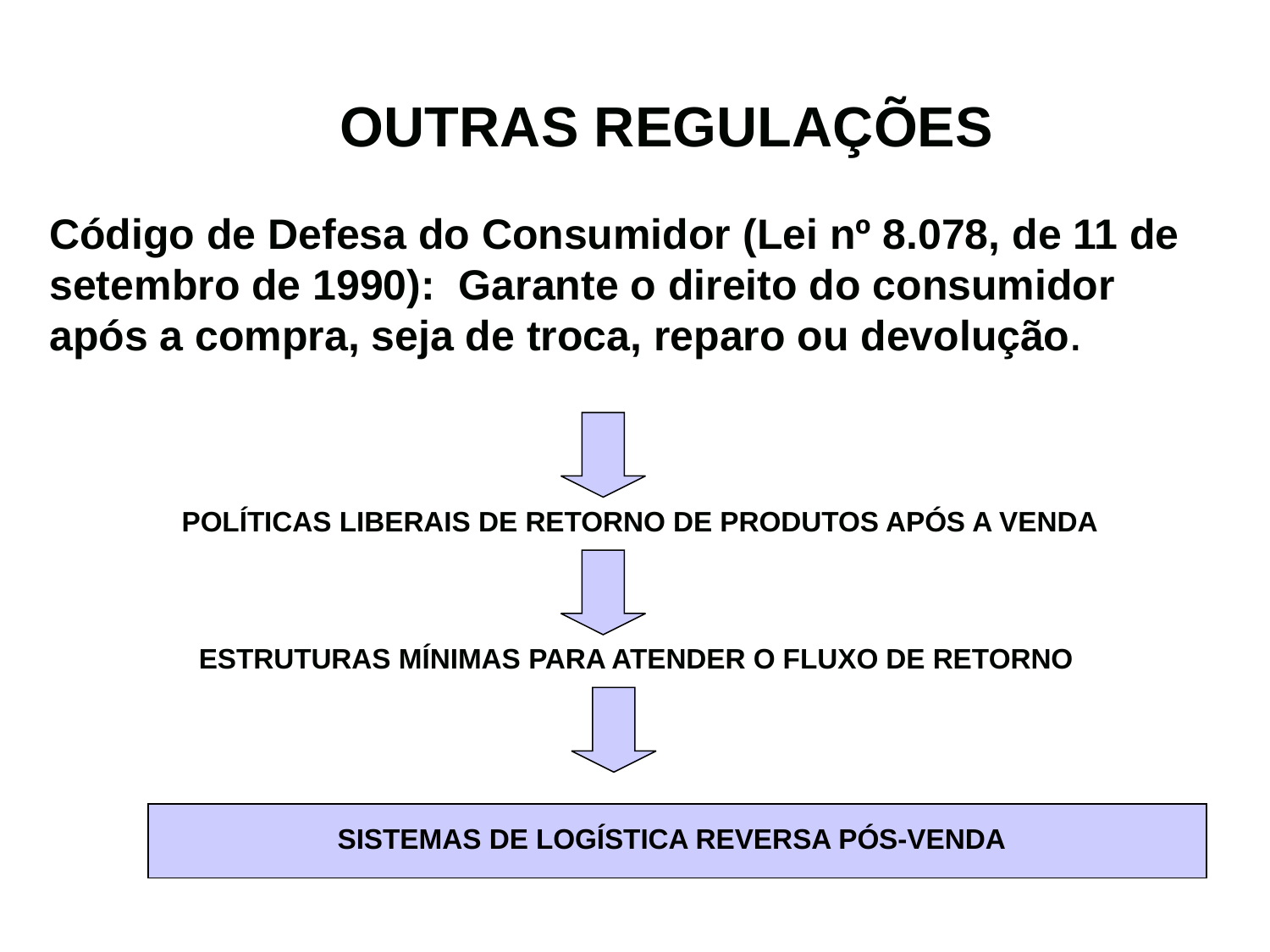

OUTRAS REGULAÇÕES
Código de Defesa do Consumidor (Lei nº 8.078, de 11 de setembro de 1990):  Garante o direito do consumidor após a compra, seja de troca, reparo ou devolução.

POLÍTICAS LIBERAIS DE RETORNO DE PRODUTOS APÓS A VENDA

ESTRUTURAS MÍNIMAS PARA ATENDER O FLUXO DE RETORNO

SISTEMAS DE LOGÍSTICA REVERSA PÓS-VENDA